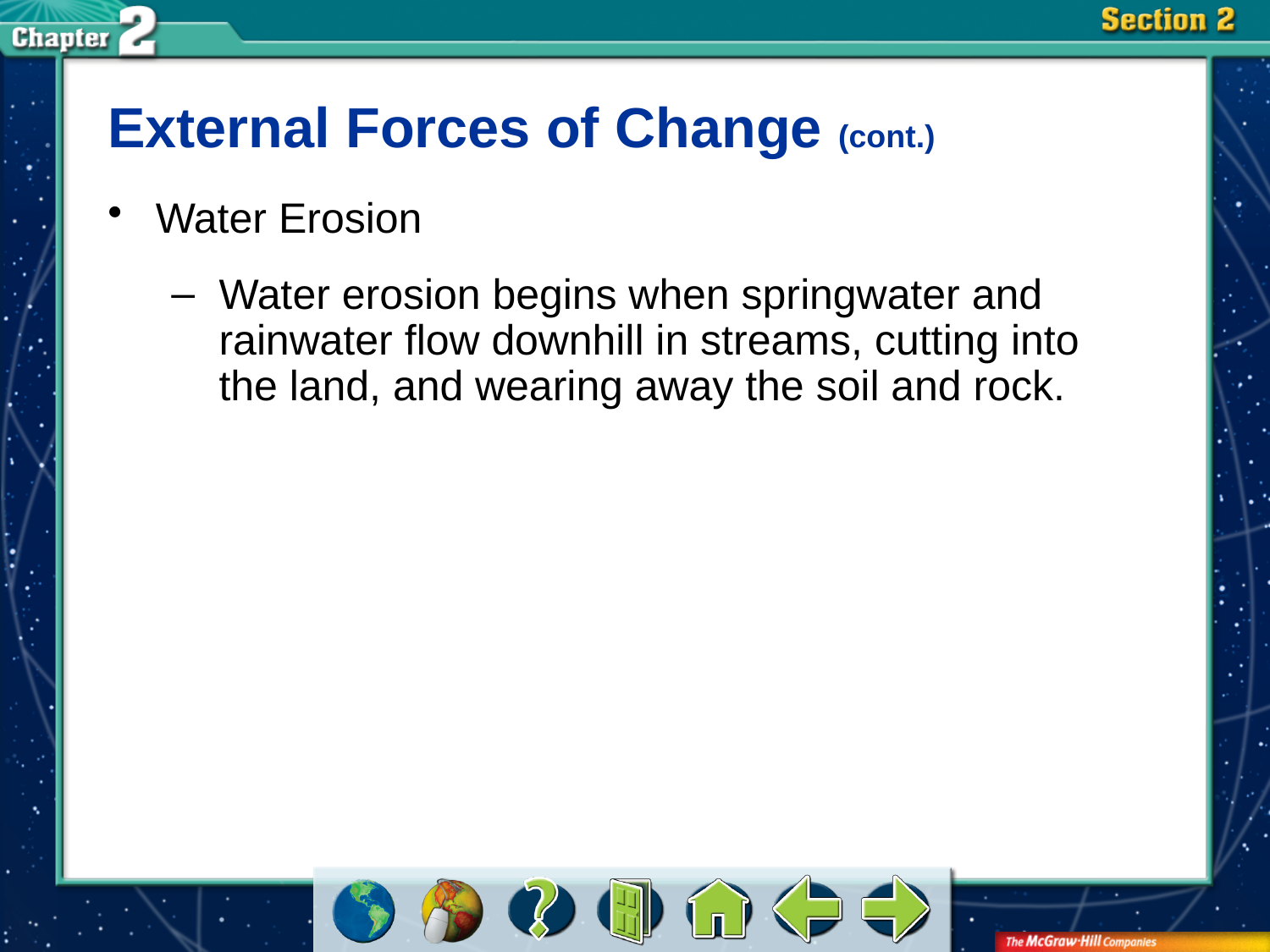

External Forces of Change (cont.)
Water Erosion
Water erosion begins when springwater and rainwater flow downhill in streams, cutting into the land, and wearing away the soil and rock.
# Section 2